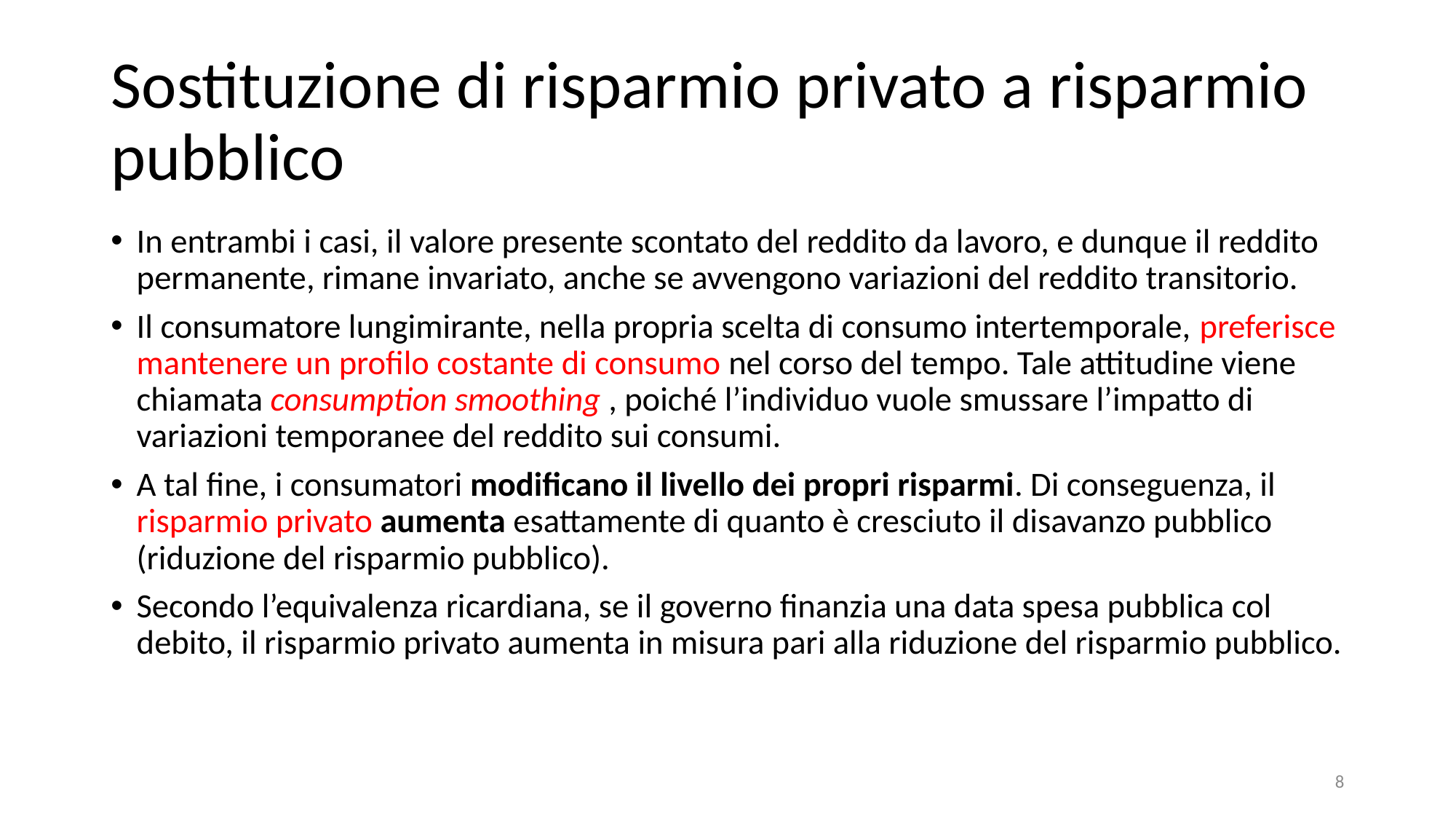

# Sostituzione di risparmio privato a risparmio pubblico
In entrambi i casi, il valore presente scontato del reddito da lavoro, e dunque il reddito permanente, rimane invariato, anche se avvengono variazioni del reddito transitorio.
Il consumatore lungimirante, nella propria scelta di consumo intertemporale, preferisce mantenere un profilo costante di consumo nel corso del tempo. Tale attitudine viene chiamata consumption smoothing , poiché l’individuo vuole smussare l’impatto di variazioni temporanee del reddito sui consumi.
A tal fine, i consumatori modificano il livello dei propri risparmi. Di conseguenza, il risparmio privato aumenta esattamente di quanto è cresciuto il disavanzo pubblico (riduzione del risparmio pubblico).
Secondo l’equivalenza ricardiana, se il governo finanzia una data spesa pubblica col debito, il risparmio privato aumenta in misura pari alla riduzione del risparmio pubblico.

8